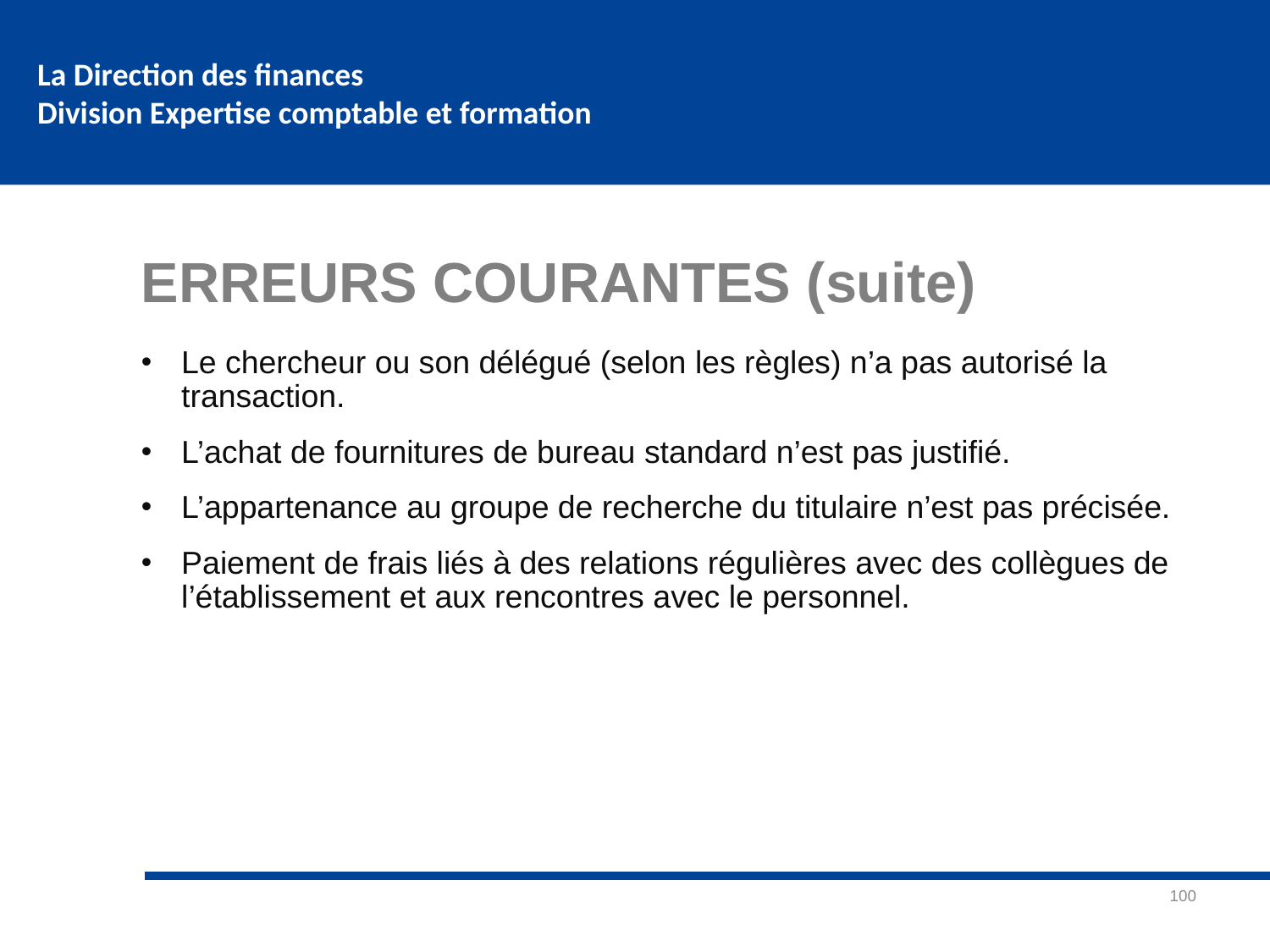

# ERREURS COURANTES (suite)
Le chercheur ou son délégué (selon les règles) n’a pas autorisé la transaction.
L’achat de fournitures de bureau standard n’est pas justifié.
L’appartenance au groupe de recherche du titulaire n’est pas précisée.
Paiement de frais liés à des relations régulières avec des collègues de l’établissement et aux rencontres avec le personnel.

100